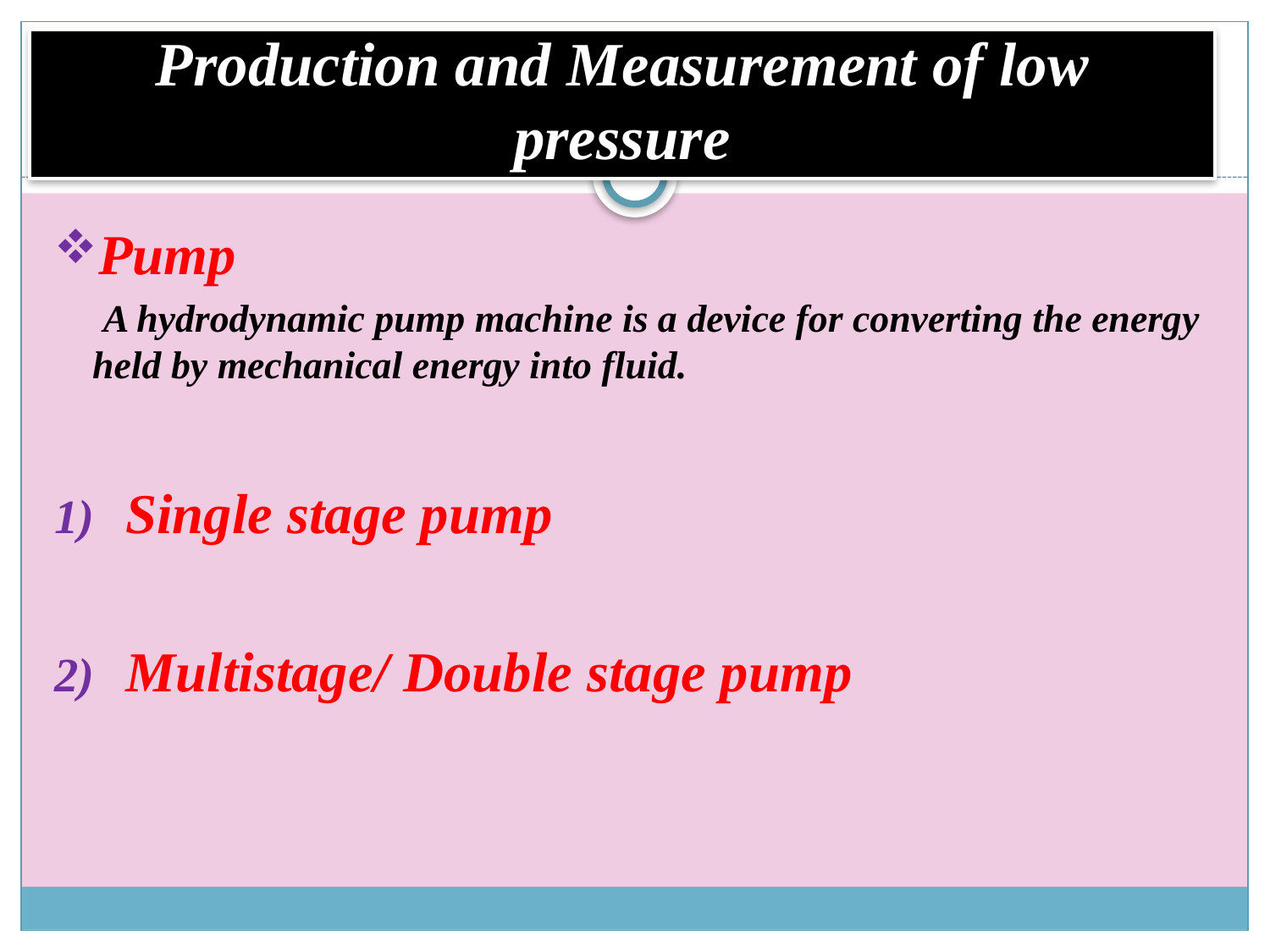

# Production and Measurement of low pressure
Pump
     A hydrodynamic pump machine is a device for converting the energy held by mechanical energy into fluid.

Single stage pump

Multistage/ Double stage pump